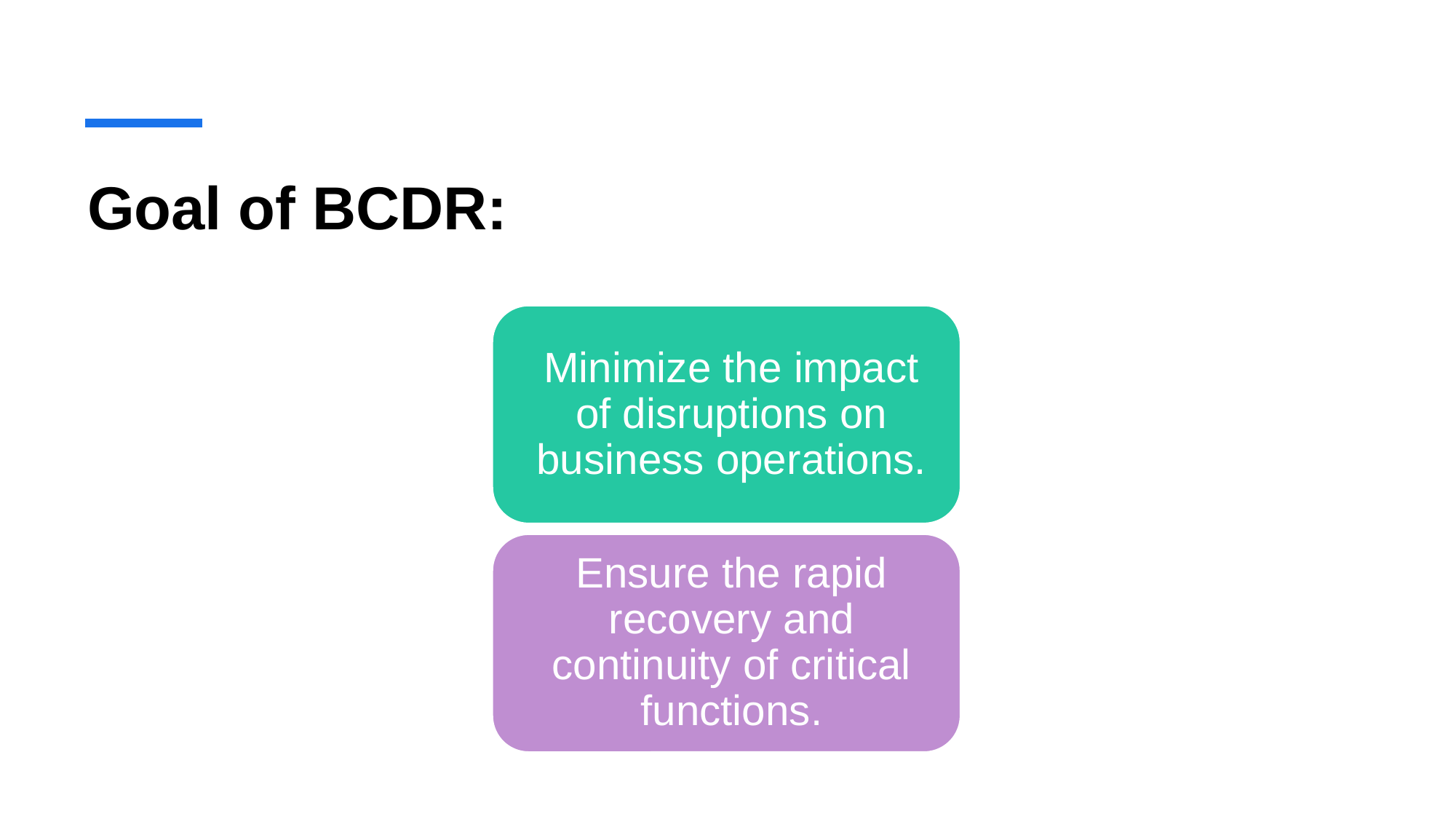

# Goal of BCDR:
Minimize the impact of disruptions on business operations.
Ensure the rapid recovery and continuity of critical functions.